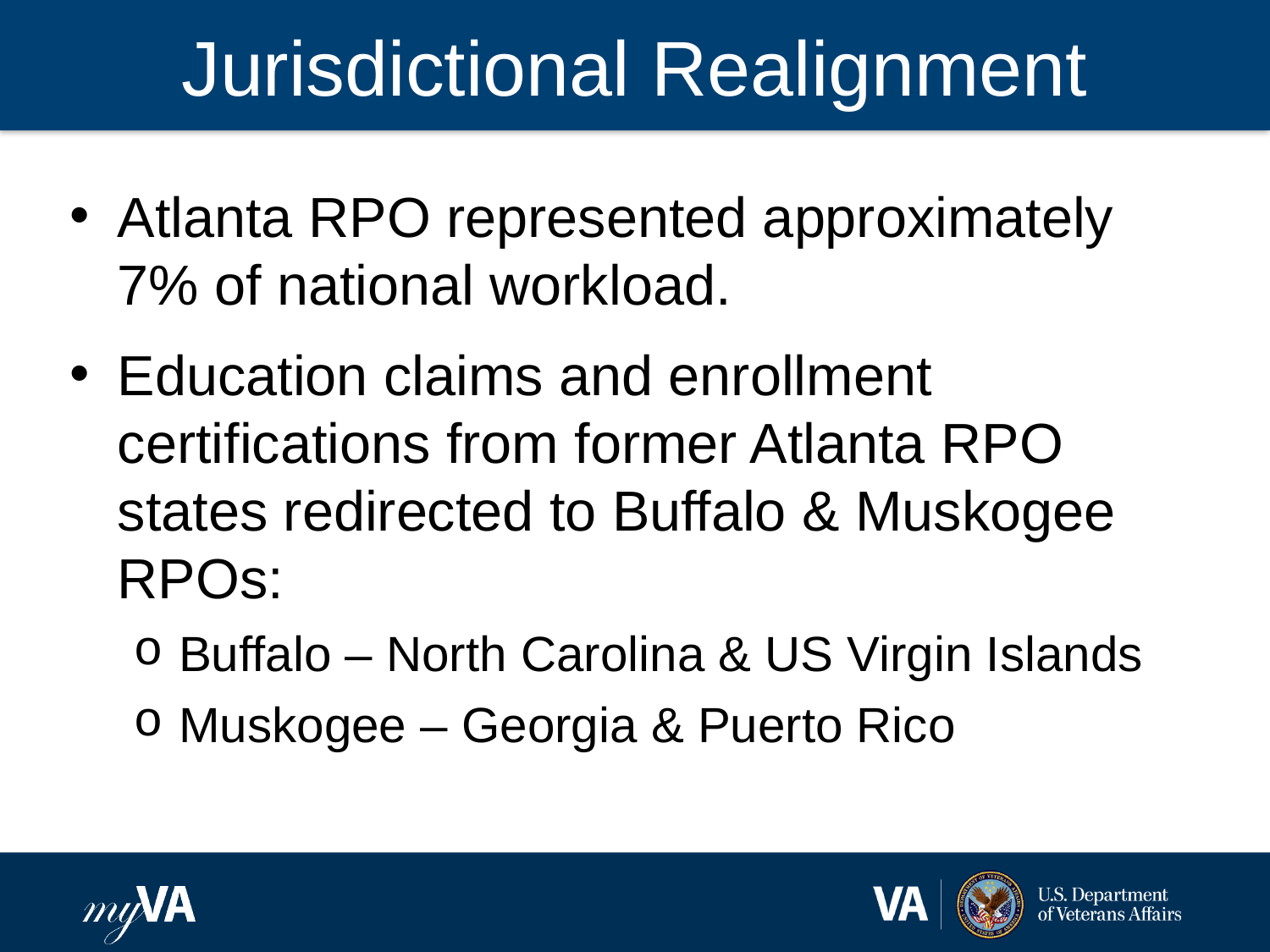

# Jurisdictional Realignment
Atlanta RPO represented approximately 7% of national workload.
Education claims and enrollment certifications from former Atlanta RPO states redirected to Buffalo & Muskogee RPOs:
Buffalo – North Carolina & US Virgin Islands
Muskogee – Georgia & Puerto Rico